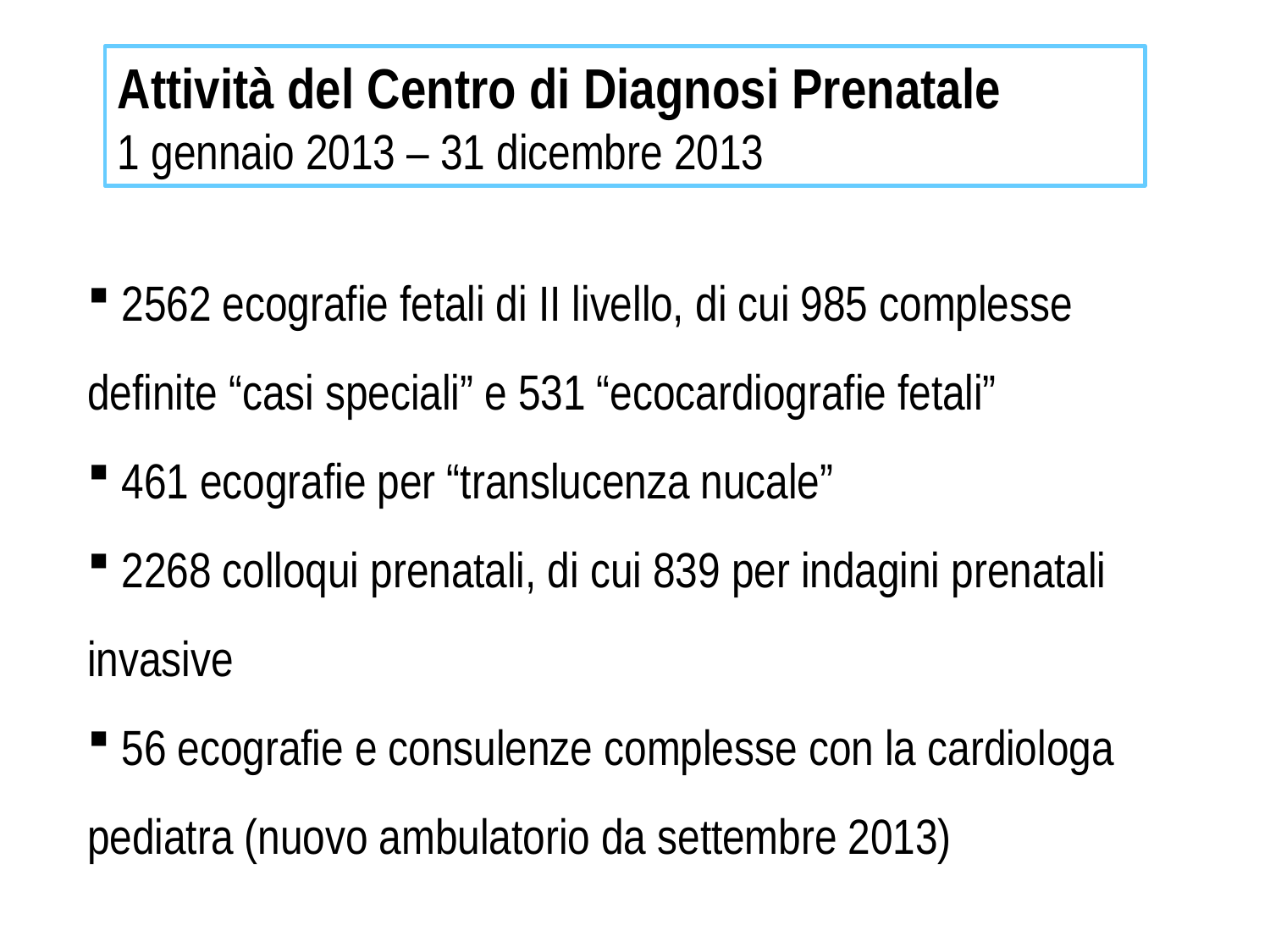

Attività del Centro di Diagnosi Prenatale
1 gennaio 2013 – 31 dicembre 2013
 2562 ecografie fetali di II livello, di cui 985 complesse definite “casi speciali” e 531 “ecocardiografie fetali”
 461 ecografie per “translucenza nucale”
 2268 colloqui prenatali, di cui 839 per indagini prenatali invasive
 56 ecografie e consulenze complesse con la cardiologa pediatra (nuovo ambulatorio da settembre 2013)